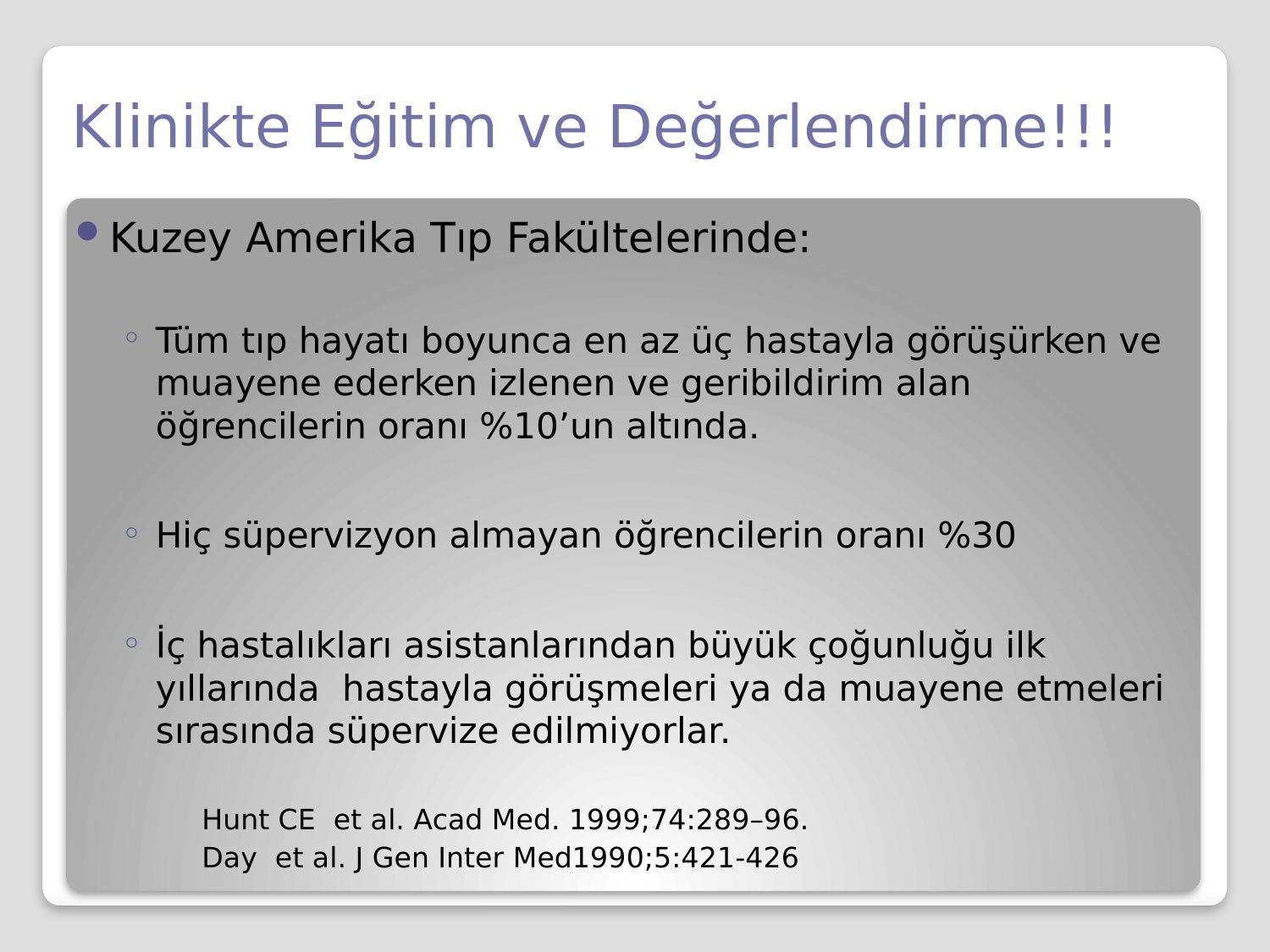

# Klinikte Eğitim ve Değerlendirme!!!
Kuzey Amerika Tıp Fakültelerinde:

Tüm tıp hayatı boyunca en az üç hastayla görüşürken ve muayene ederken izlenen ve geribildirim alan öğrencilerin oranı %10’un altında.

Hiç süpervizyon almayan öğrencilerin oranı %30

İç hastalıkları asistanlarından büyük çoğunluğu ilk yıllarında  hastayla görüşmeleri ya da muayene etmeleri sırasında süpervize edilmiyorlar.

		Hunt CE  et al. Acad Med. 1999;74:289–96.
		Day  et al. J Gen Inter Med1990;5:421-426